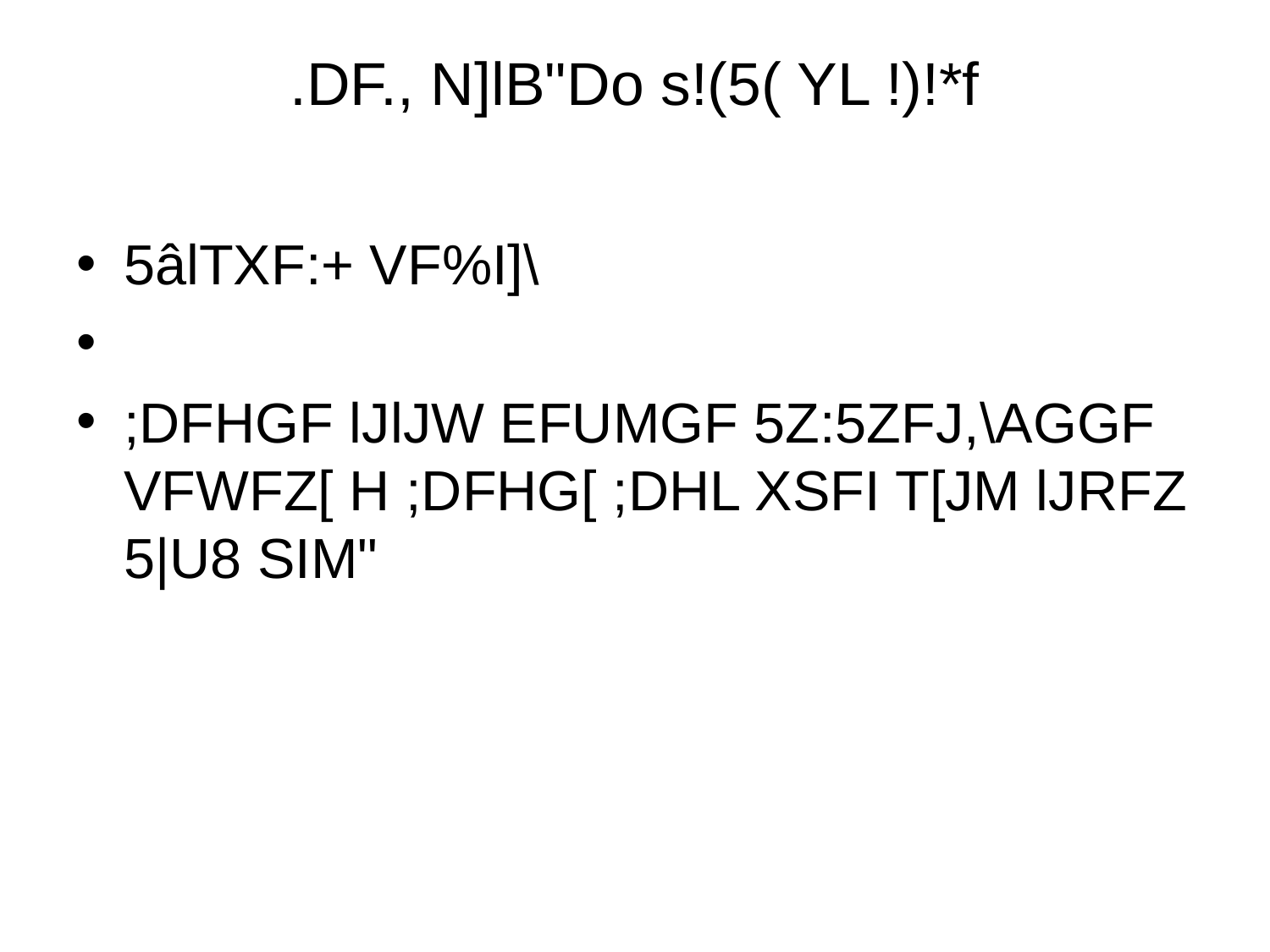

# .DF., N]lB"Do s!(5( YL !)!*f
5âlTXF:+ VF%I]\

;DFHGF lJlJW EFUMGF 5Z:5ZFJ,\AGGF VFWFZ[ H ;DFHG[ ;DHL XSFI T[JM lJRFZ 5|U8 SIM"